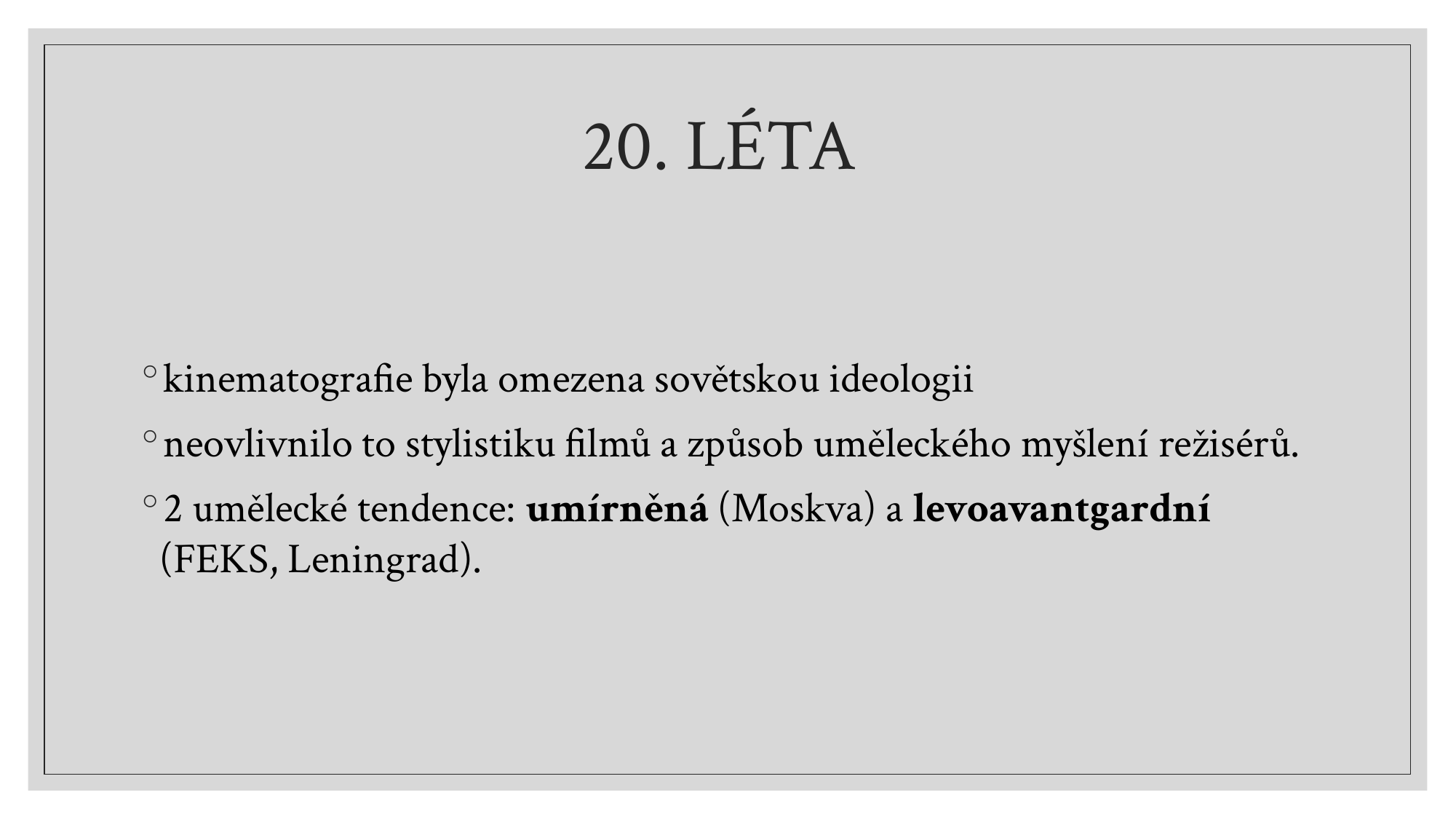

# 20. LÉTA
kinematografie byla omezena sovětskou ideologii
neovlivnilo to stylistiku filmů a způsob uměleckého myšlení režisérů.
2 umělecké tendence: umírněná (Moskva) a levoavantgardní (FEKS, Leningrad).